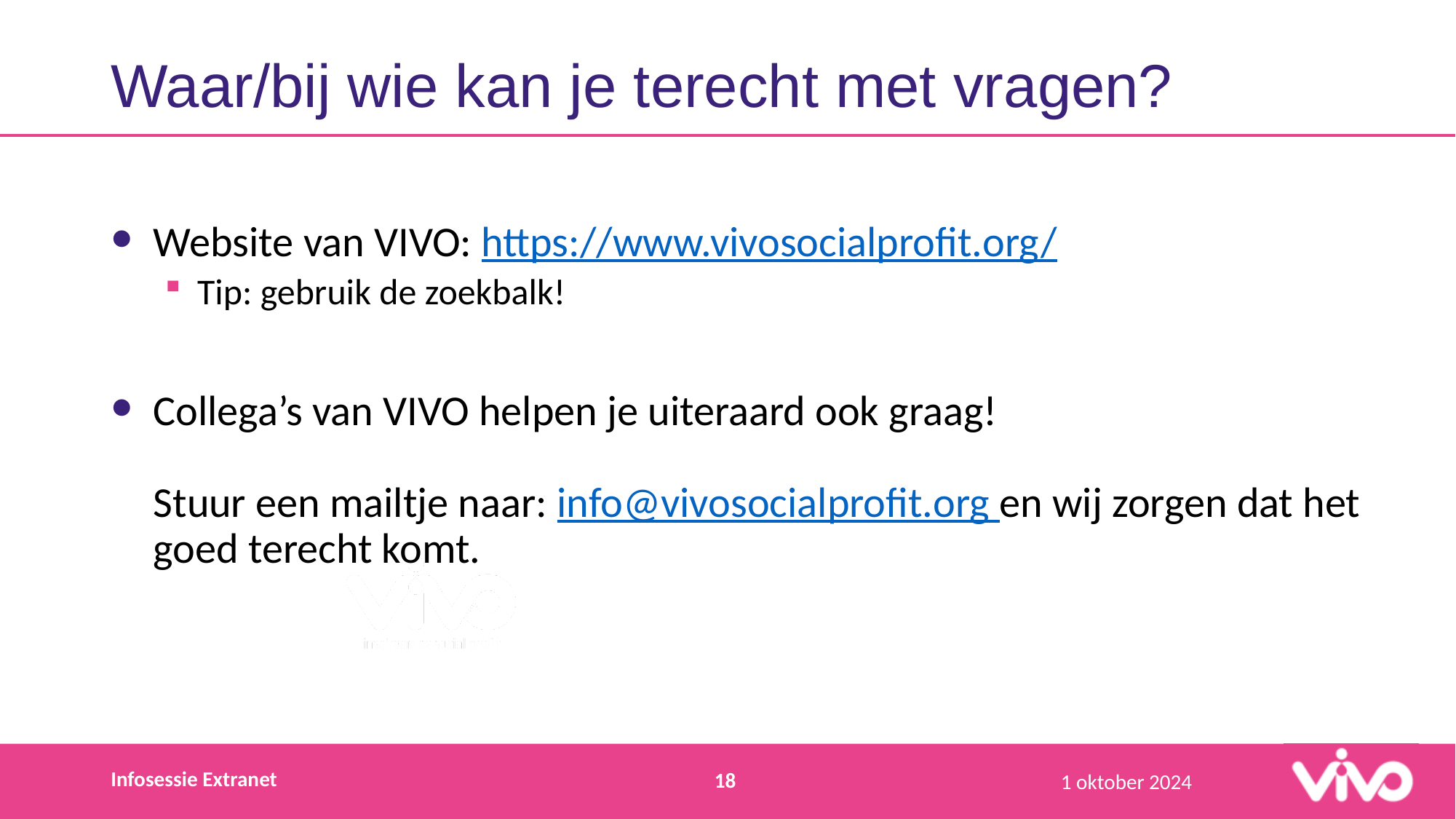

# Waar/bij wie kan je terecht met vragen?

Website van VIVO: https://www.vivosocialprofit.org/
Tip: gebruik de zoekbalk!

Collega’s van VIVO helpen je uiteraard ook graag!
Stuur een mailtje naar: info@vivosocialprofit.org en wij zorgen dat het goed terecht komt.

Infosessie Extranet
18
1 oktober 2024